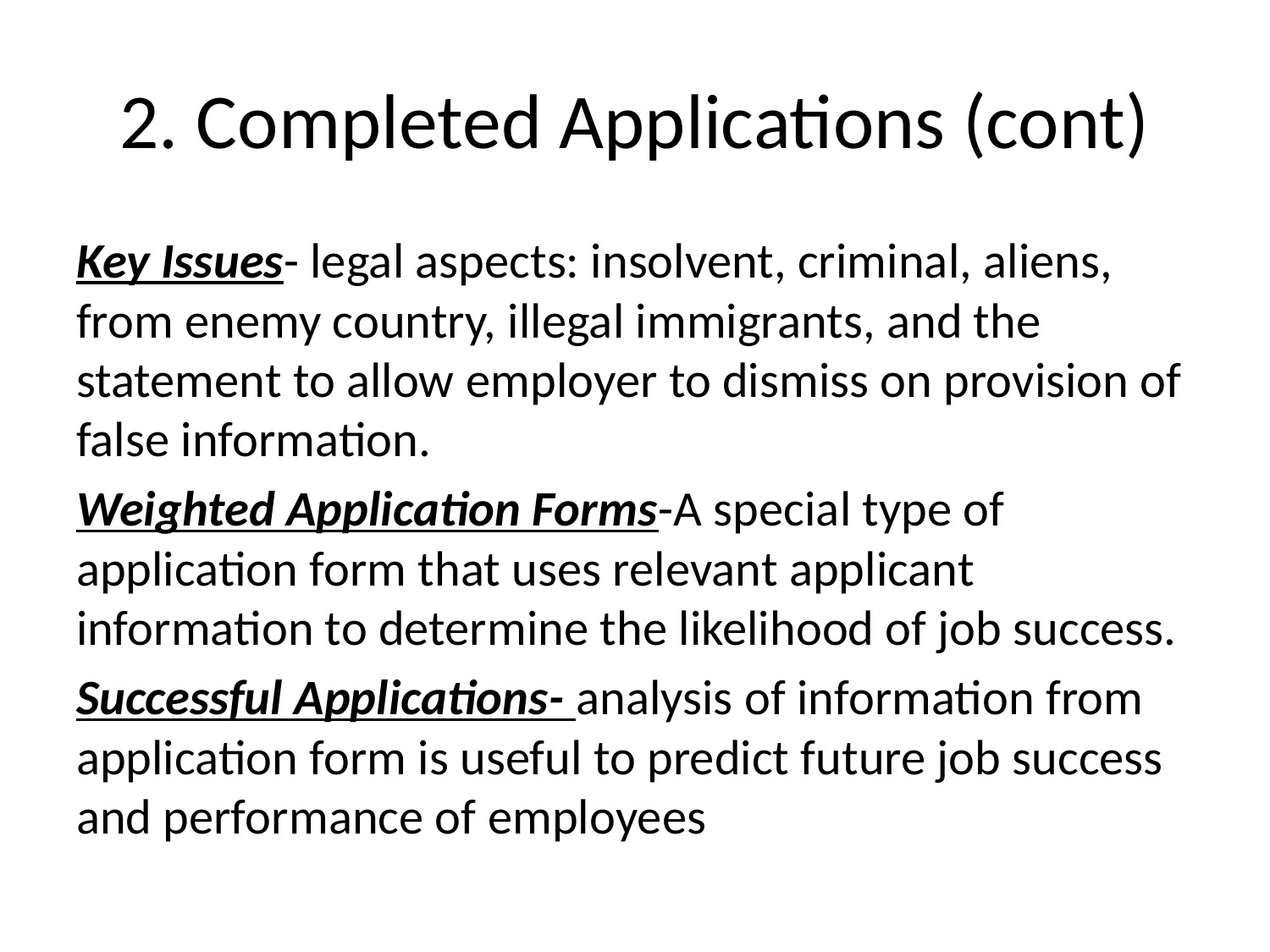

# 2. Completed Applications (cont)
Key Issues- legal aspects: insolvent, criminal, aliens, from enemy country, illegal immigrants, and the statement to allow employer to dismiss on provision of false information.
Weighted Application Forms-A special type of application form that uses relevant applicant information to determine the likelihood of job success.
Successful Applications- analysis of information from application form is useful to predict future job success and performance of employees